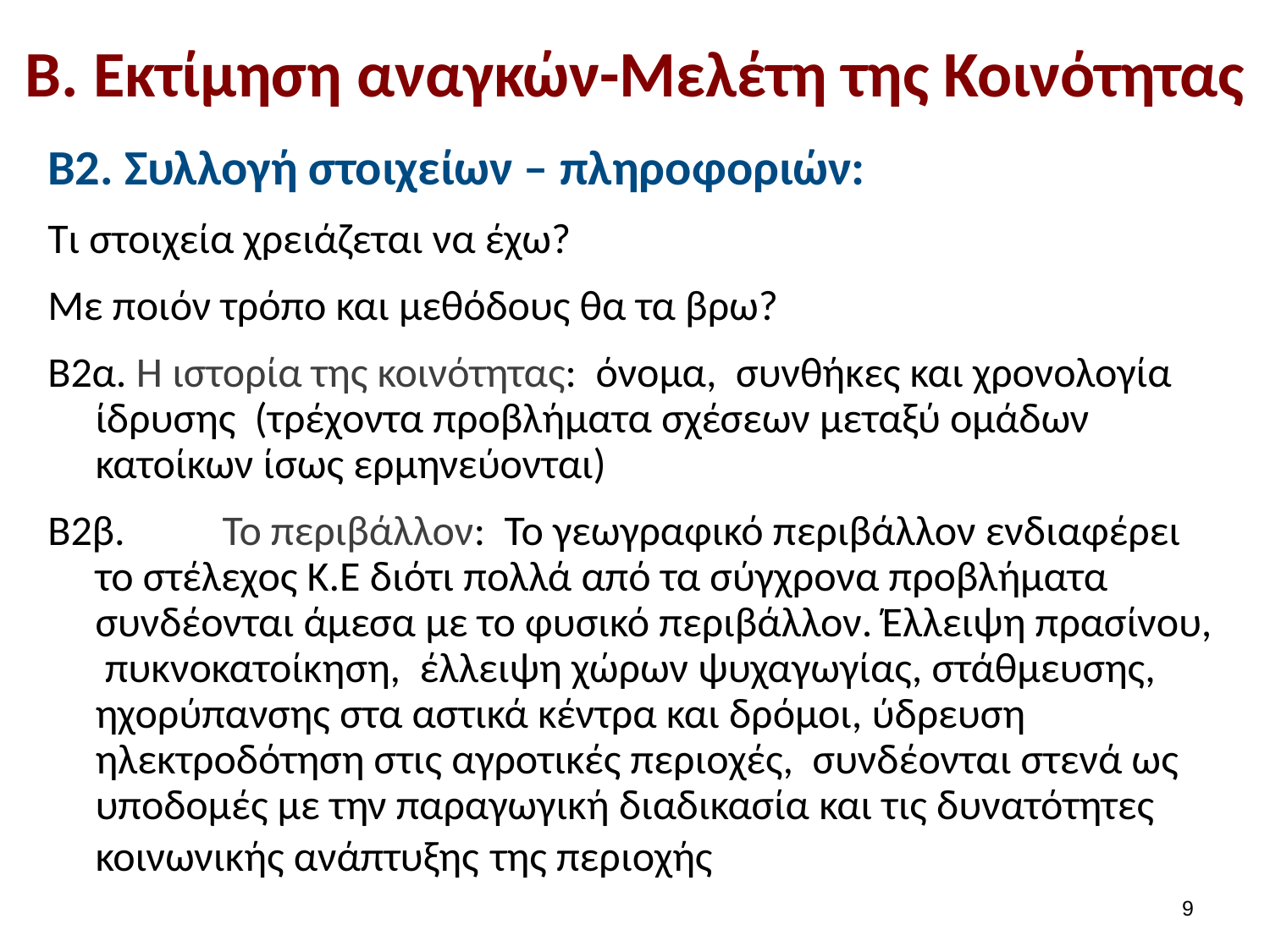

# Β. Εκτίμηση αναγκών-Μελέτη της Κοινότητας
Β2. Συλλογή στοιχείων – πληροφοριών:
Τι στοιχεία χρειάζεται να έχω?
Με ποιόν τρόπο και μεθόδους θα τα βρω?
Β2α. Η ιστορία της κοινότητας:  όνομα,  συνθήκες και χρονολογία ίδρυσης  (τρέχοντα προβλήματα σχέσεων μεταξύ ομάδων κατοίκων ίσως ερμηνεύονται)
Β2β.	Το περιβάλλον:  Το γεωγραφικό περιβάλλον ενδιαφέρει το στέλεχος Κ.Ε διότι πολλά από τα σύγχρονα προβλήματα συνδέονται άμεσα με το φυσικό περιβάλλον. Έλλειψη πρασίνου,  πυκνοκατοίκηση,  έλλειψη χώρων ψυχαγωγίας, στάθμευσης, ηχορύπανσης στα αστικά κέντρα και δρόμοι, ύδρευση ηλεκτροδότηση στις αγροτικές περιοχές,  συνδέονται στενά ως υποδομές με την παραγωγική διαδικασία και τις δυνατότητες κοινωνικής ανάπτυξης της περιοχής
9